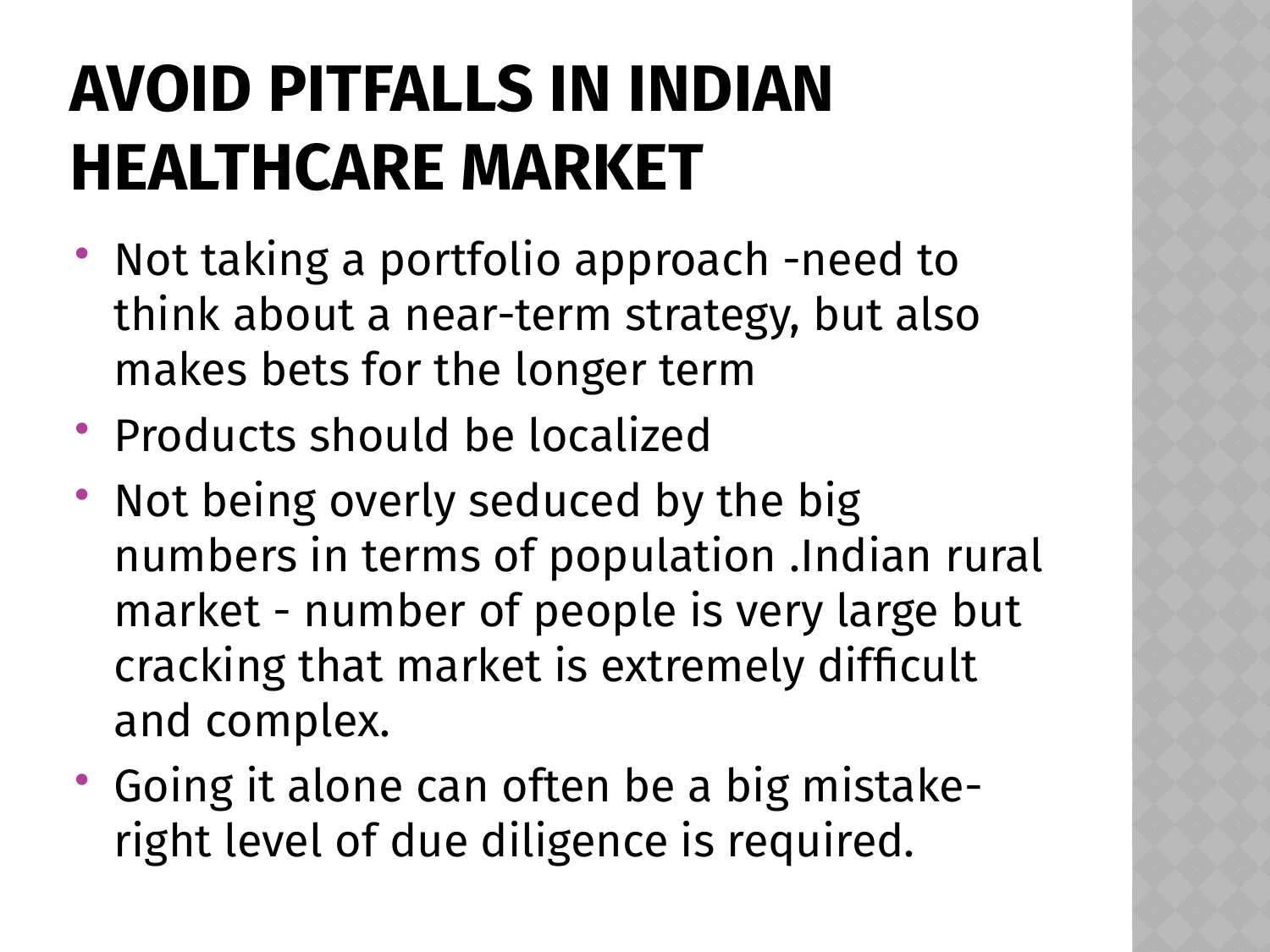

# Avoid Pitfalls in Indian healthcare Market
Not taking a portfolio approach -need to think about a near-term strategy, but also makes bets for the longer term
Products should be localized
Not being overly seduced by the big numbers in terms of population .Indian rural market - number of people is very large but cracking that market is extremely difficult and complex.
Going it alone can often be a big mistake-right level of due diligence is required.